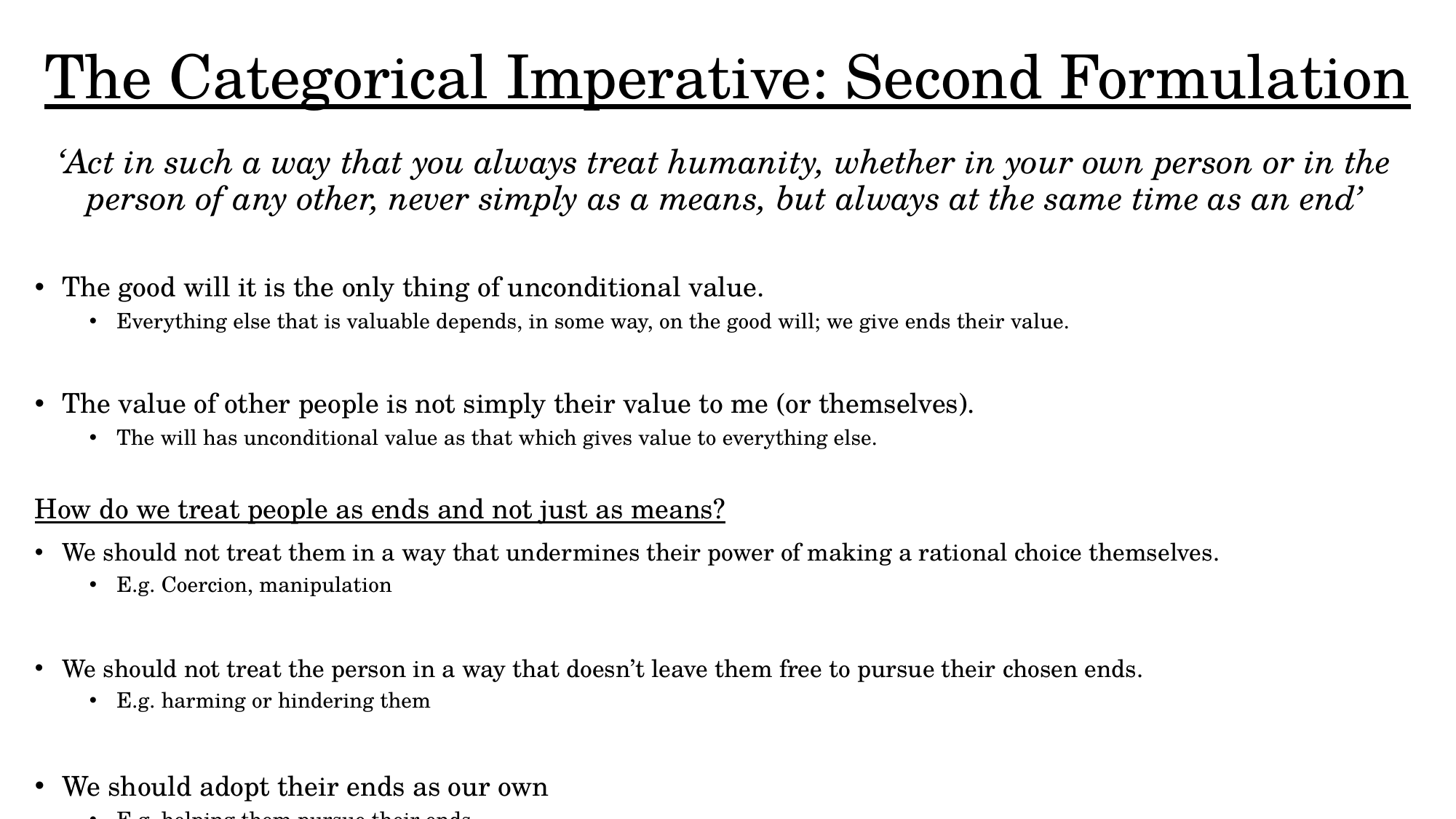

# The Categorical Imperative: Second Formulation
‘Act in such a way that you always treat humanity, whether in your own person or in the person of any other, never simply as a means, but always at the same time as an end’

The good will it is the only thing of unconditional value.
Everything else that is valuable depends, in some way, on the good will; we give ends their value.

The value of other people is not simply their value to me (or themselves).
The will has unconditional value as that which gives value to everything else.

How do we treat people as ends and not just as means?
We should not treat them in a way that undermines their power of making a rational choice themselves.
E.g. Coercion, manipulation

We should not treat the person in a way that doesn’t leave them free to pursue their chosen ends.
E.g. harming or hindering them

We should adopt their ends as our own
E.g. helping them pursue their ends